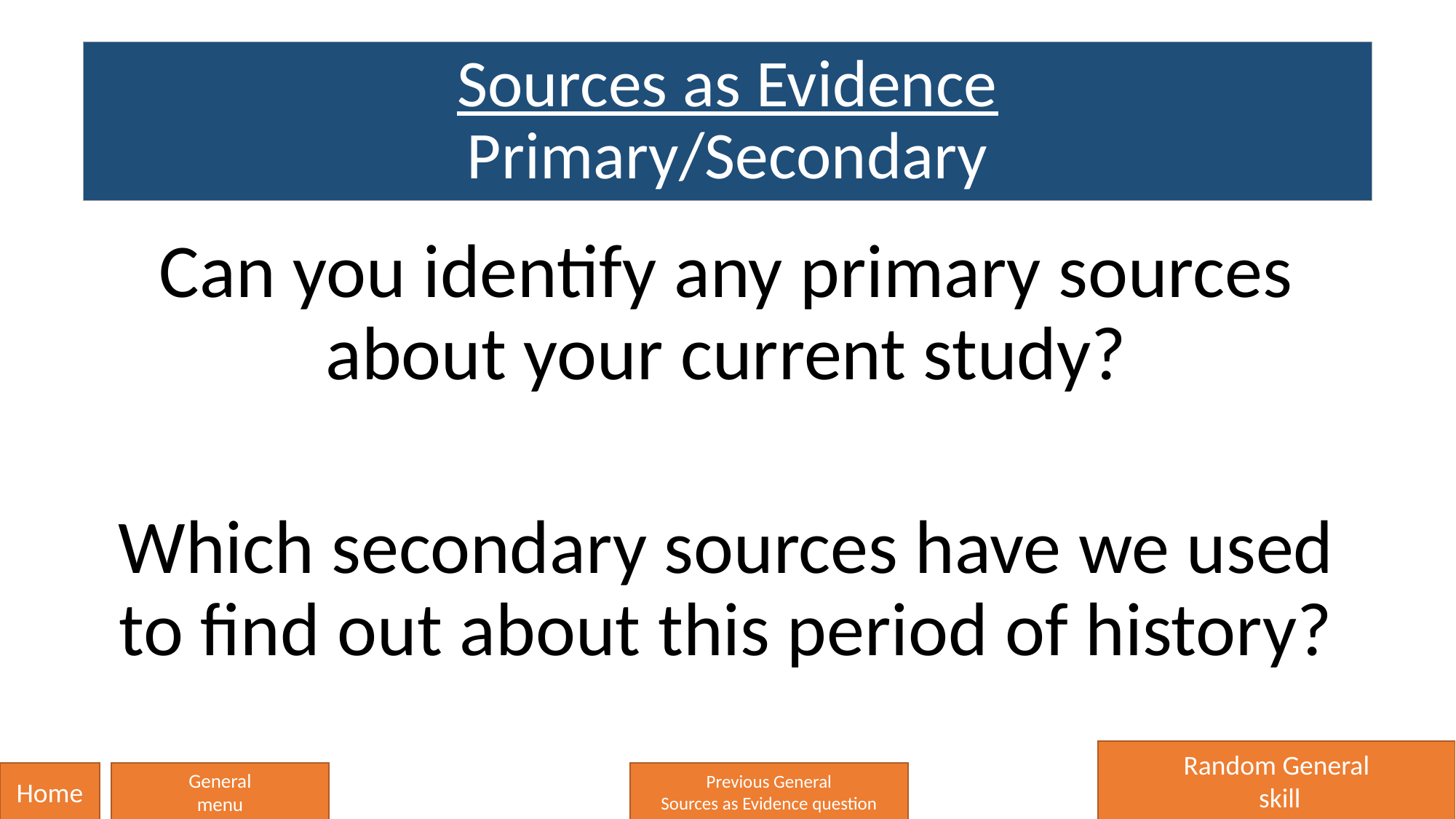

# Sources as Evidence Primary/Secondary
Can you identify any primary sources about your current study?

Which secondary sources have we used to find out about this period of history?
Random General
 skill
Home
General
menu
Previous General
Sources as Evidence question